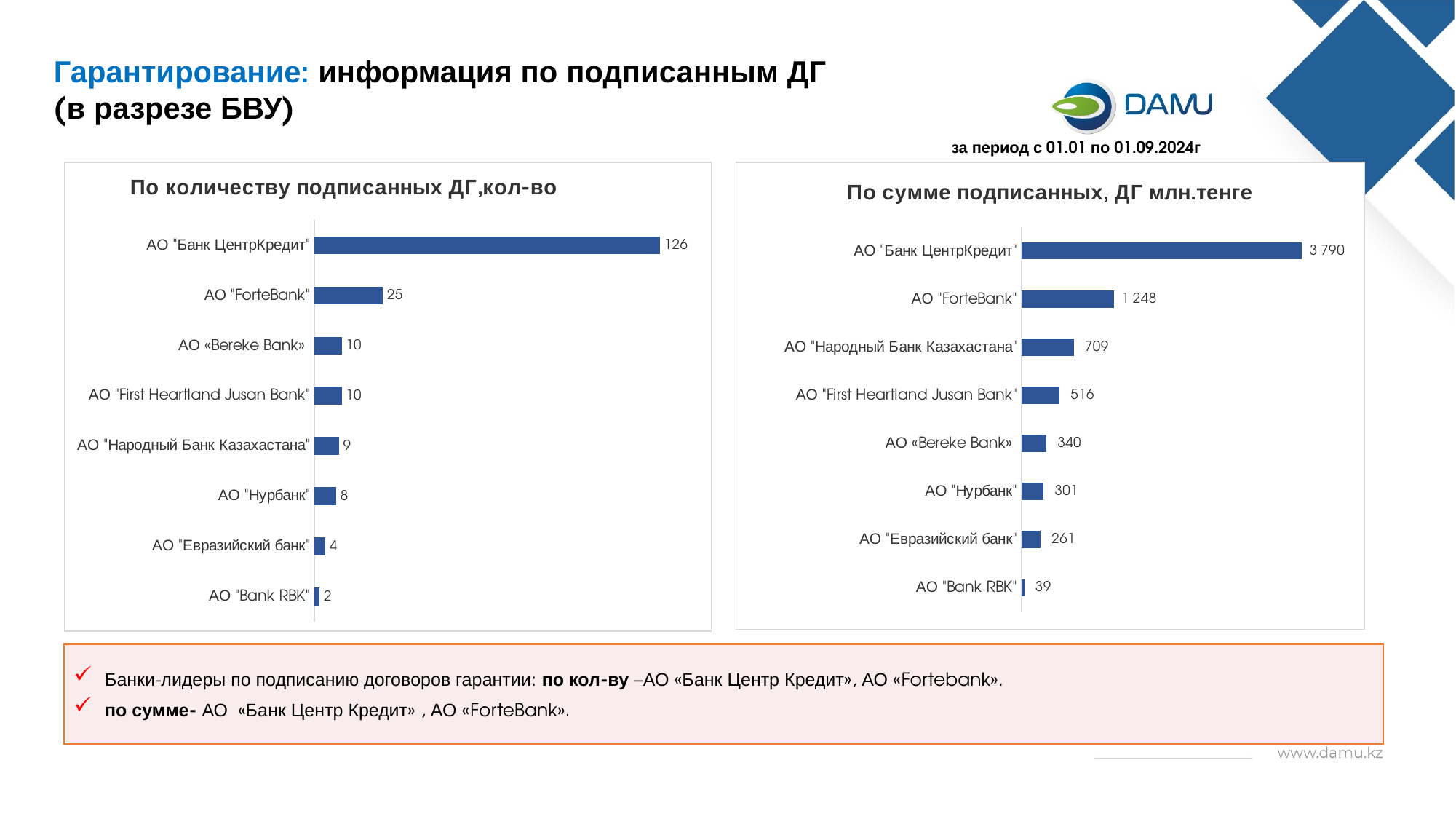

Гарантирование: информация по подписанным ДГ
(в разрезе БВУ)
за период с 01.01 по 01.09.2024г

### Chart: По сумме подписанных, ДГ млн.тенге

| Category | Общая сумма гарантий, млн.тенге |
|---|---|
| АО "Bank RBK" | 38.969842 |
| АО "Евразийский банк" | 260.89325 |
| АО "Нурбанк" | 301.046322 |
| АО «Bereke Bank»  | 339.961991 |
| АО "First Heartland Jusan Bank" | 516.247 |
| АО "Народный Банк Казахастана" | 709.414796 |
| АО "ForteBank" | 1248.313853 |
| АО "Банк ЦентрКредит" | 3790.36668768 |

### Chart: По количеству подписанных ДГ,кол-во

| Category |  |
|---|---|
| АО "Bank RBK" | 2.0 |
| АО "Евразийский банк" | 4.0 |
| АО "Нурбанк" | 8.0 |
| АО "Народный Банк Казахастана" | 9.0 |
| АО "First Heartland Jusan Bank" | 10.0 |
| АО «Bereke Bank»  | 10.0 |
| АО "ForteBank" | 25.0 |
| АО "Банк ЦентрКредит" | 126.0 |
Банки-лидеры по подписанию договоров гарантии: по кол-ву –АО «Банк Центр Кредит», АО «Fortebank».
по сумме- АО  «Банк Центр Кредит» , АО «ForteBank».